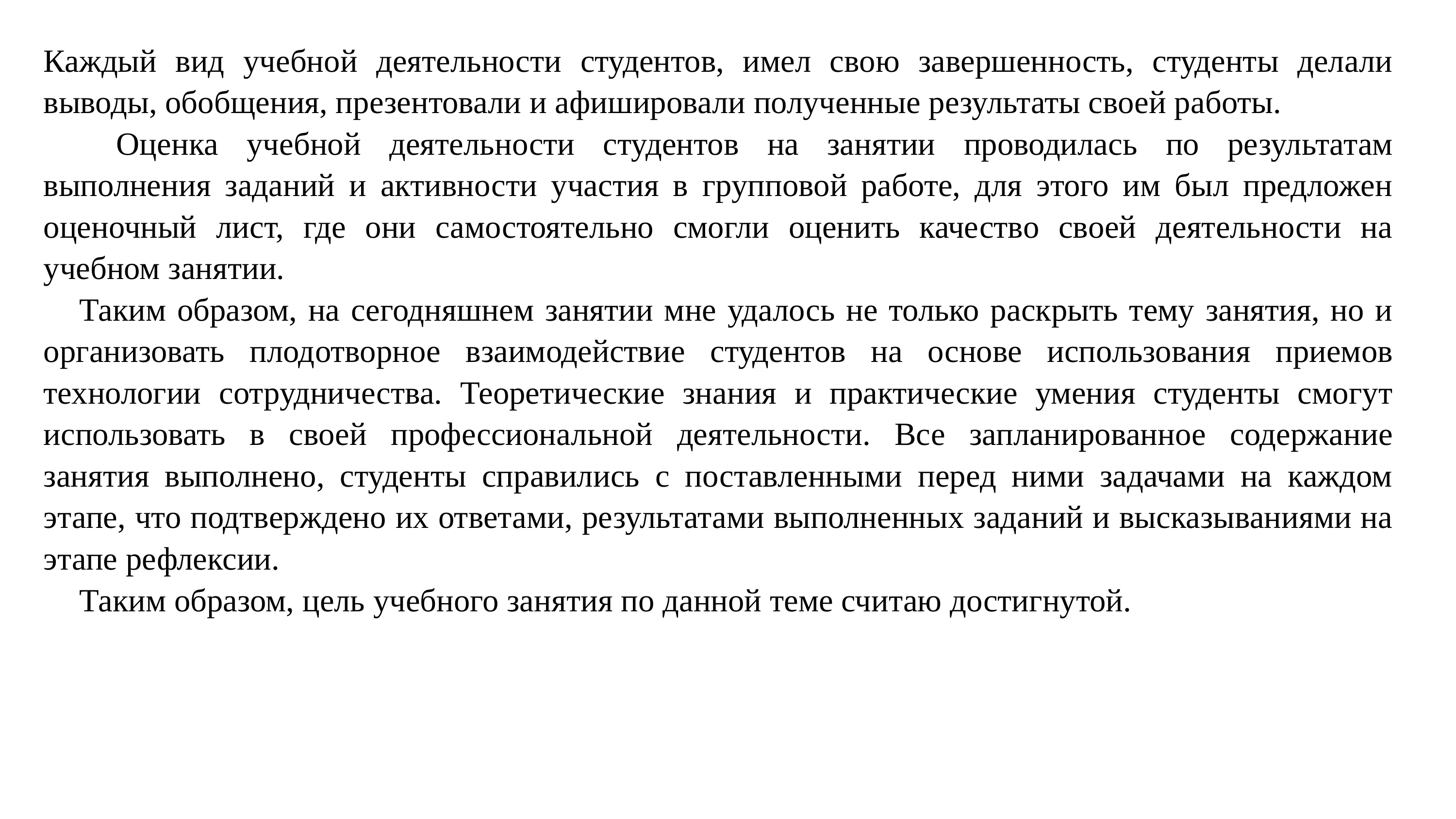

Каждый вид учебной деятельности студентов, имел свою завершенность, студенты делали выводы, обобщения, презентовали и афишировали полученные результаты своей работы.
	Оценка учебной деятельности студентов на занятии проводилась по результатам выполнения заданий и активности участия в групповой работе, для этого им был предложен оценочный лист, где они самостоятельно смогли оценить качество своей деятельности на учебном занятии.
Таким образом, на сегодняшнем занятии мне удалось не только раскрыть тему занятия, но и организовать плодотворное взаимодействие студентов на основе использования приемов технологии сотрудничества. Теоретические знания и практические умения студенты смогут использовать в своей профессиональной деятельности. Все запланированное содержание занятия выполнено, студенты справились с поставленными перед ними задачами на каждом этапе, что подтверждено их ответами, результатами выполненных заданий и высказываниями на этапе рефлексии.
Таким образом, цель учебного занятия по данной теме считаю достигнутой.